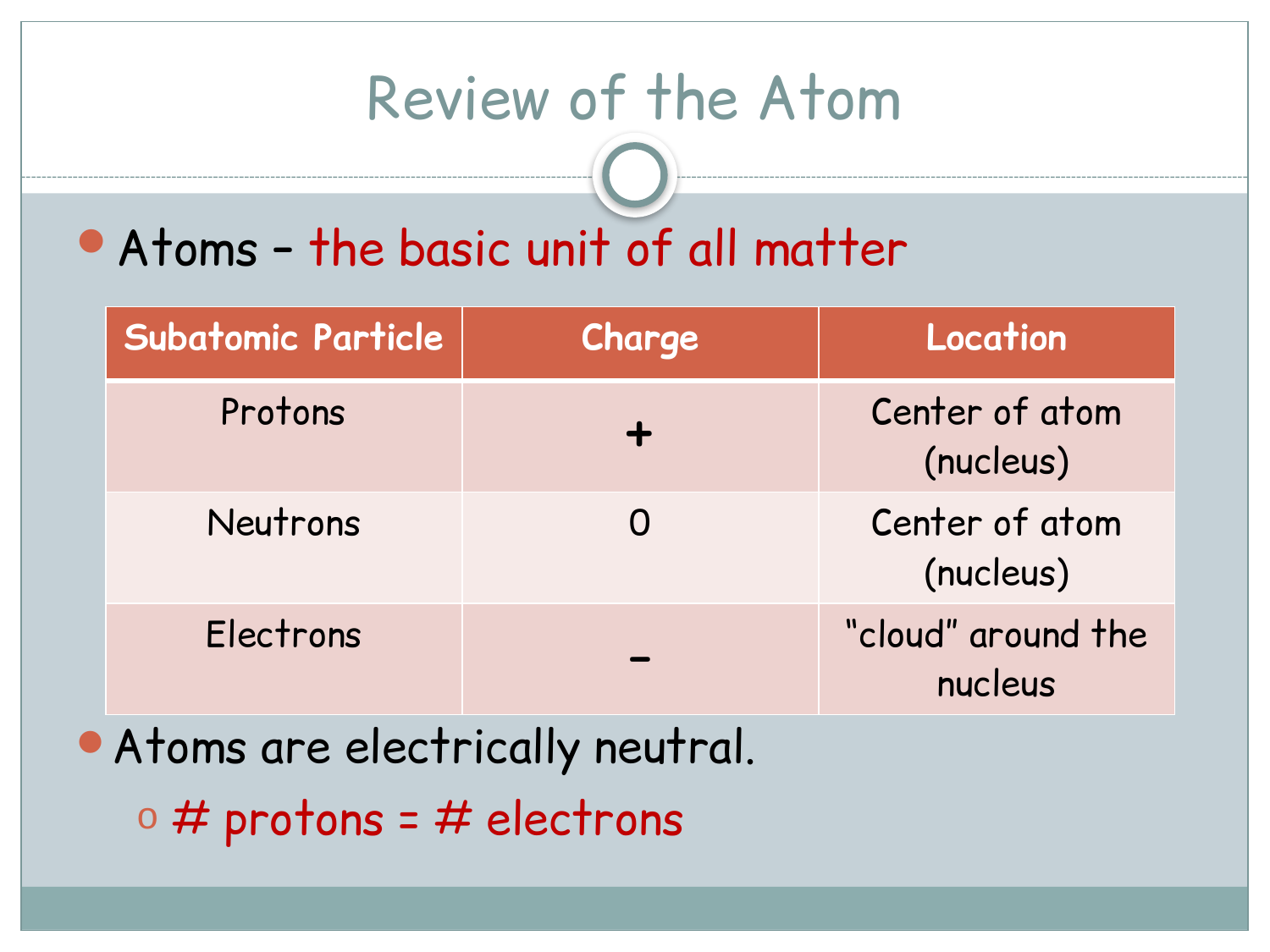

# Review of the Atom
Atoms – the basic unit of all matter

| Subatomic Particle | Charge | Location |
| --- | --- | --- |
| Protons | + | Center of atom (nucleus) |
| Neutrons | 0 | Center of atom (nucleus) |
| Electrons | - | “cloud” around the nucleus |
Atoms are electrically neutral.
# protons = # electrons